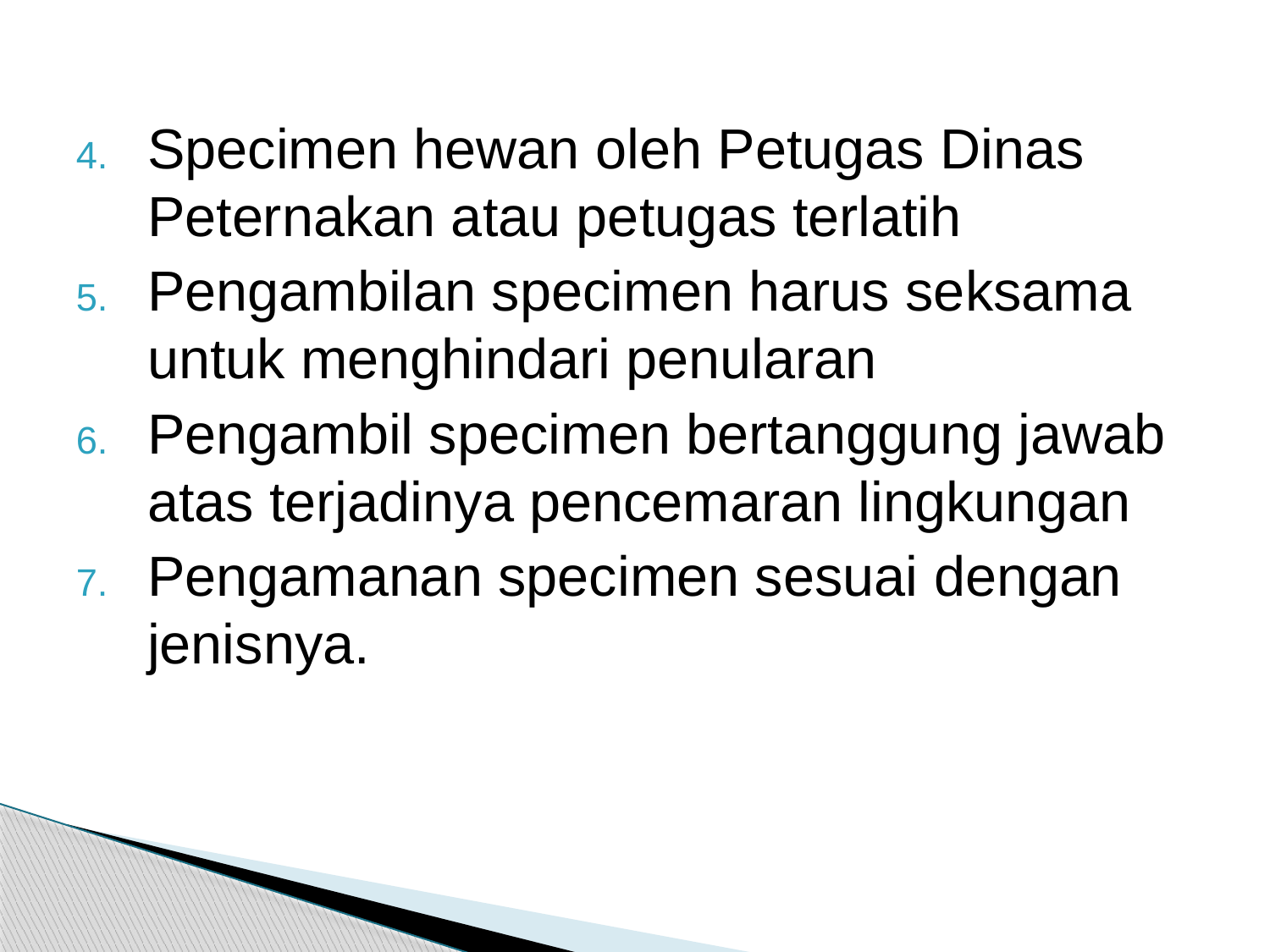

#
Specimen hewan oleh Petugas Dinas Peternakan atau petugas terlatih
Pengambilan specimen harus seksama untuk menghindari penularan
Pengambil specimen bertanggung jawab atas terjadinya pencemaran lingkungan
Pengamanan specimen sesuai dengan jenisnya.